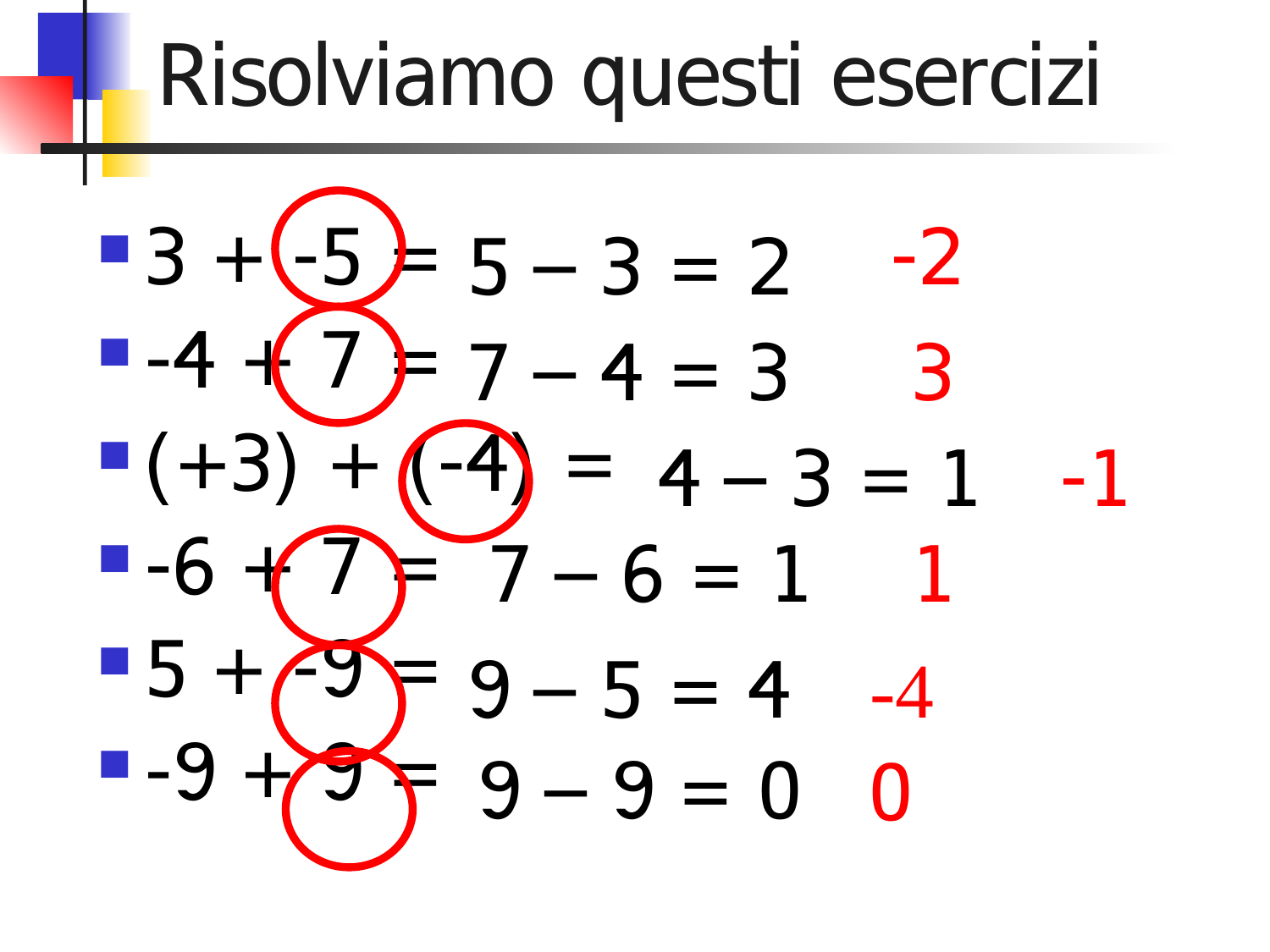

# Risolviamo questi esercizi

-2
3 + -5 =
-4 + 7 =
(+3) + (-4) =
-6 + 7 =
5 + -9 =
-9 + 9 =
5 – 3 = 2

7 – 4 = 3
3

4 – 3 = 1
-1

7 – 6 = 1

1

9 – 5 = 4
-4

0

9 – 9 = 0